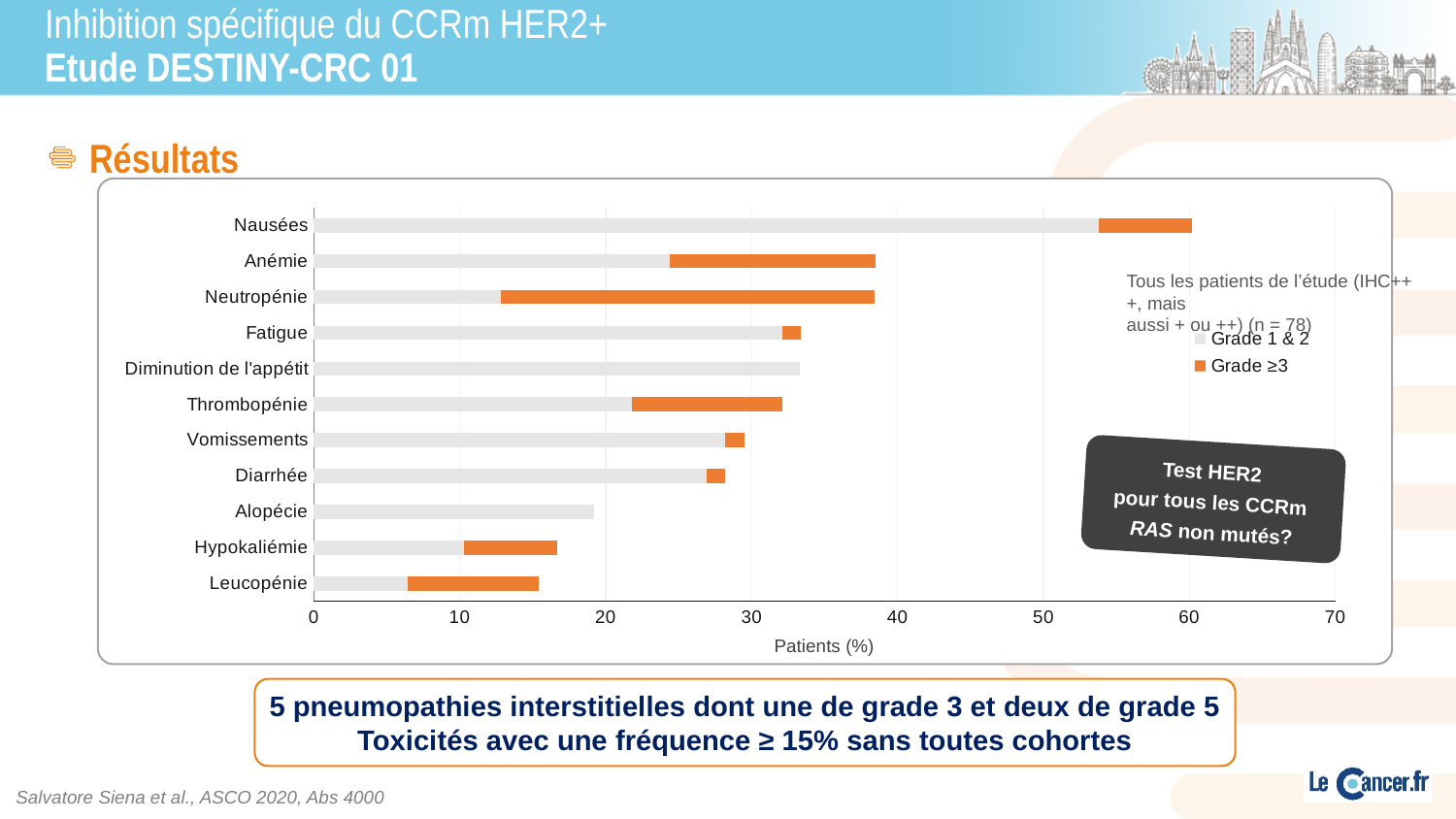

# Inhibition spécifique du CCRm HER2+ Etude DESTINY-CRC 01
 Résultats

### Chart

| Category | Grade 1 & 2 | Grade ≥3 |
|---|---|---|
| Leucopénie | 6.4 | 9.0 |
| Hypokaliémie | 10.3 | 6.4 |
| Alopécie | 19.2 | 0.0 |
| Diarrhée | 26.9 | 1.3 |
| Vomissements | 28.2 | 1.3 |
| Thrombopénie | 21.8 | 10.3 |
| Diminution de l'appétit | 33.3 | 0.0 |
| Fatigue | 32.1 | 1.3 |
| Neutropénie | 12.8 | 25.6 |
| Anémie | 24.4 | 14.1 |
| Nausées | 53.8 | 6.4 |
Tous les patients de l’étude (IHC+++, mais
aussi + ou ++) (n = 78)
Test HER2
pour tous les CCRm
RAS non mutés?
Patients (%)
5 pneumopathies interstitielles dont une de grade 3 et deux de grade 5
Toxicités avec une fréquence ≥ 15% sans toutes cohortes
Salvatore Siena et al., ASCO 2020, Abs 4000